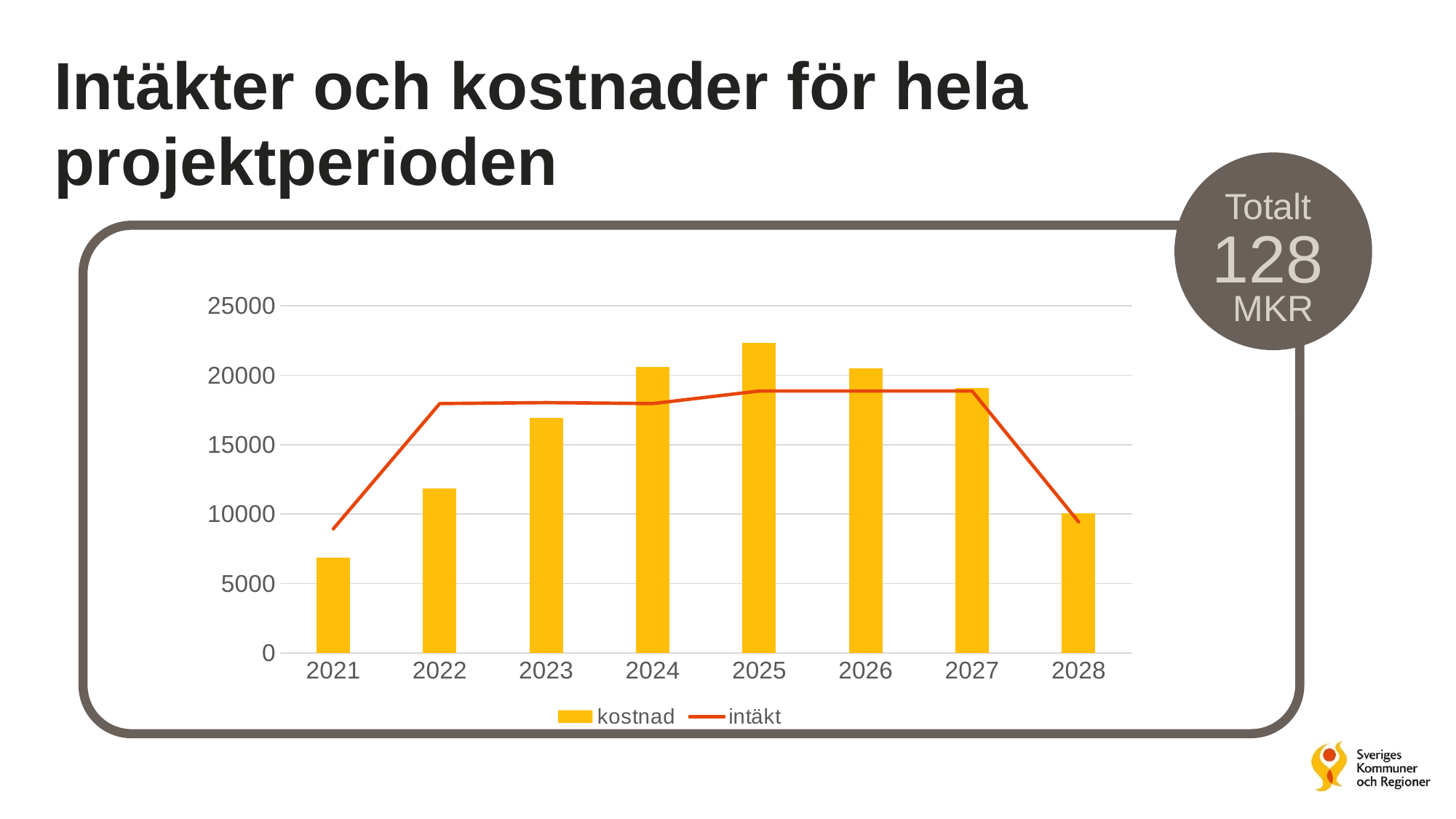

# Intäkter och kostnader för hela projektperioden

Totalt

MKR
128

### Chart

| Category | kostnad | intäkt |
|---|---|---|
| 2021 | 6845.0 | 8935.0 |
| 2022 | 11849.0 | 17964.0 |
| 2023 | 16919.0 | 18033.0 |
| 2024 | 20597.0 | 17964.0 |
| 2025 | 22310.0 | 18869.0 |
| 2026 | 20486.0 | 18869.0 |
| 2027 | 19067.0 | 18869.0 |
| 2028 | 10047.0 | 9435.0 |